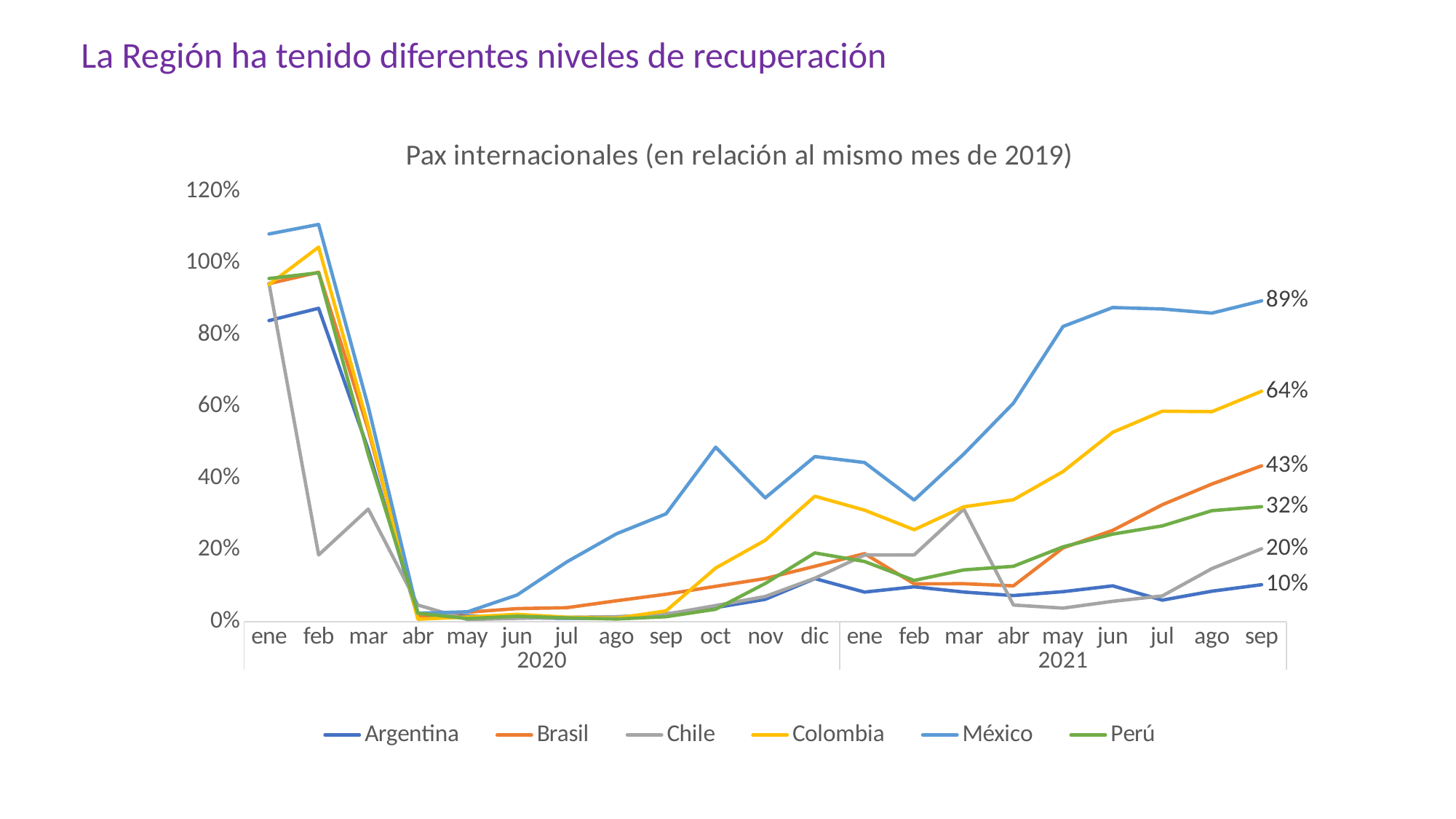

La Región ha tenido diferentes niveles de recuperación

### Chart: Pax internacionales (en relación al mismo mes de 2019)

| Category | Argentina | Brasil | Chile | Colombia | México | Perú |
|---|---|---|---|---|---|---|
| ene | 0.8394916947855545 | 0.9426383405022801 | 0.9434043616024386 | 0.9401605732231024 | 1.0811696996830586 | 0.9569305285575439 |
| feb | 0.8738005236290857 | 0.9744315457161126 | 0.1858466572378104 | 1.0444453772370246 | 1.1077553206374127 | 0.9728854336540486 |
| mar | 0.47985418697898435 | 0.5351470700442545 | 0.3138356902635092 | 0.5453920930930161 | 0.5996585411790205 | 0.4658925221934494 |
| abr | 0.012191415615575572 | 0.01565658126525945 | 0.046215708217732396 | 0.006597599598456022 | 0.02341020758627368 | 0.023438635739553217 |
| may | 0.015876470520853617 | 0.0261661957714739 | 0.005804276289857945 | 0.012950826260351402 | 0.027230317567061506 | 0.00842841978305451 |
| jun | 0.010964214213072962 | 0.036259726874516875 | 0.009056709093340621 | 0.02020761002014561 | 0.07422827082487388 | 0.014982449246624037 |
| jul | 0.00902123422689187 | 0.0387981284591072 | 0.011984900187595838 | 0.012215116822713422 | 0.1664525548957435 | 0.01035632612353042 |
| ago | 0.010102035378693105 | 0.05805830036666776 | 0.013672371137101543 | 0.009309933509764015 | 0.24480777515780483 | 0.007206924430494126 |
| sep | 0.021378875254351747 | 0.07633232681101332 | 0.02042731960828082 | 0.029907319954245615 | 0.30047790843081423 | 0.013616008758198187 |
| oct | 0.03899071150180649 | 0.09842692584202896 | 0.04481211163018174 | 0.149503394458119 | 0.4865727349291853 | 0.03441176237905746 |
| nov | 0.06222358977129028 | 0.12007820335125025 | 0.07003524209297628 | 0.22676187457414762 | 0.3451453974690649 | 0.10625150485702088 |
| dic | 0.11989650960700793 | 0.15424447121792872 | 0.12098400160946084 | 0.3497127892912757 | 0.4602495099927164 | 0.19153076052816717 |
| ene | 0.08236222865665459 | 0.1896552013944568 | 0.1857026438705302 | 0.3108463435828971 | 0.4436305255231352 | 0.16761209336230062 |
| feb | 0.09709798768566742 | 0.10537284207161125 | 0.1858466572378104 | 0.2562263190853074 | 0.33886563638297795 | 0.11474044100144981 |
| mar | 0.0824784007138919 | 0.10569300320463909 | 0.3138356902635092 | 0.3202139572691617 | 0.4672228591255132 | 0.1441662932952621 |
| abr | 0.07256403307267832 | 0.09973730568346881 | 0.046215708217732396 | 0.33978564448050247 | 0.6092758592331585 | 0.15423242178035504 |
| may | 0.08347615225128141 | 0.20559007420570383 | 0.0376298191597426 | 0.41848780683844605 | 0.8230672468955347 | 0.20852467935669688 |
| jun | 0.09970311523780424 | 0.2544344241174955 | 0.05648000093032451 | 0.5280783290776494 | 0.8759726906060481 | 0.24388559298861073 |
| jul | 0.059847678848879274 | 0.32591219215958706 | 0.07163697150406191 | 0.5867938548247678 | 0.8719625871487451 | 0.26692816970160993 |
| ago | 0.08480786847307266 | 0.38367026519279473 | 0.1479070919154768 | 0.585580801567502 | 0.8603798980484259 | 0.309387929804537 |
| sep | 0.1028825050426067 | 0.43444902248269046 | 0.20317084199018984 | 0.6425966029776902 | 0.8945420211091271 | 0.3203589730123879 |